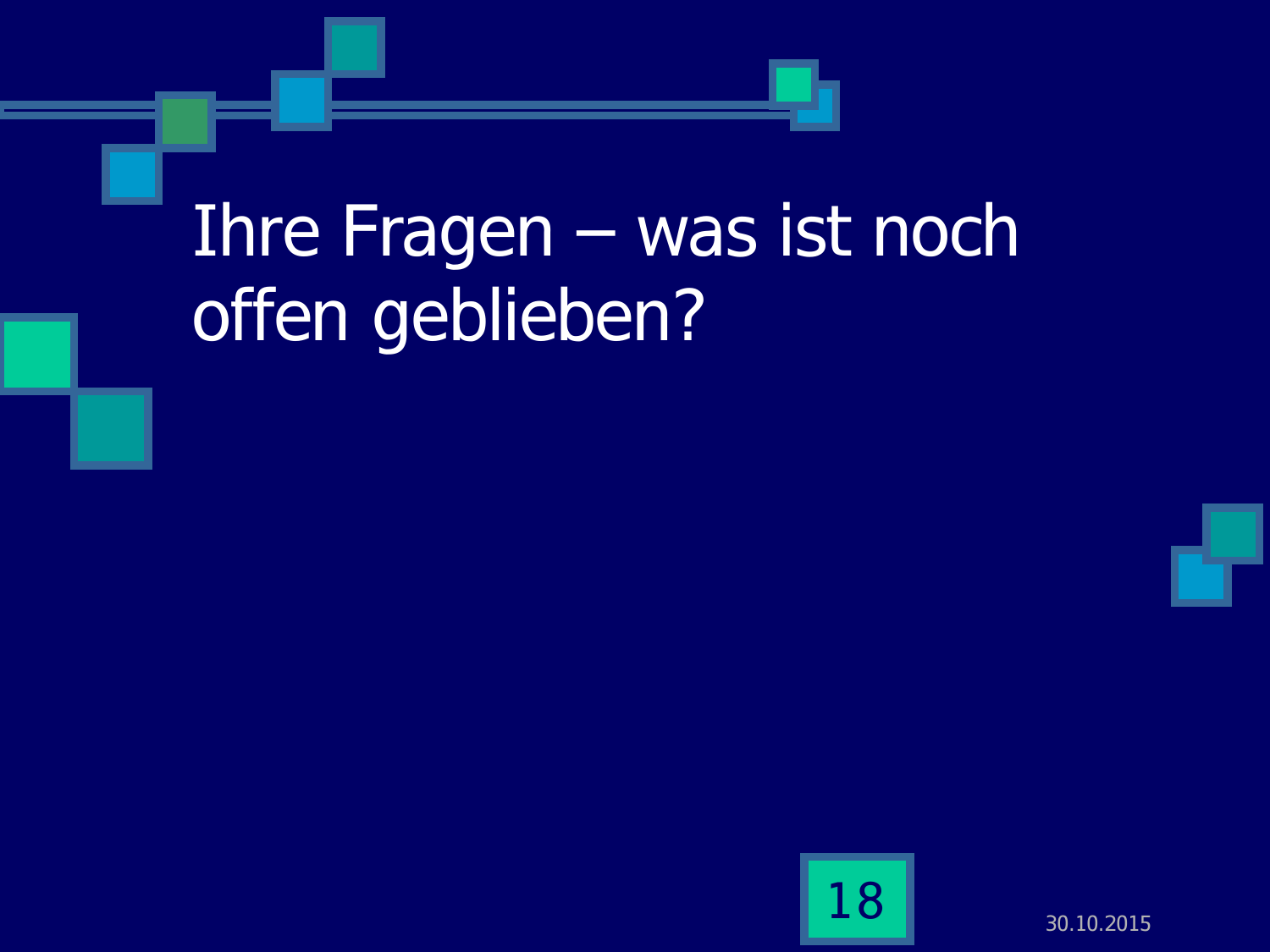

# Ihre Fragen – was ist noch offen geblieben?

18
30.10.2015